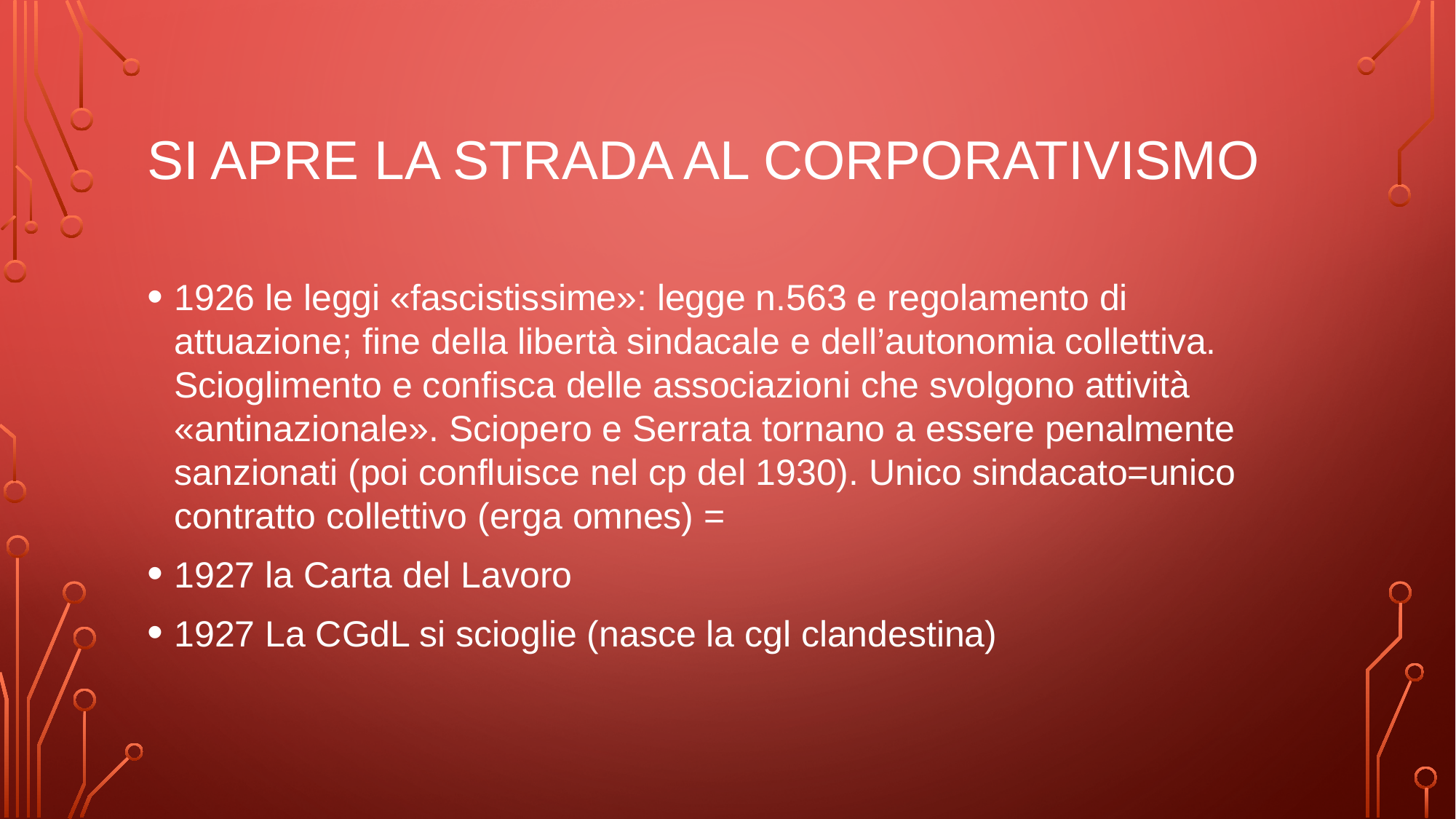

# Si apre la strada al corporativismo
1926 le leggi «fascistissime»: legge n.563 e regolamento di attuazione; fine della libertà sindacale e dell’autonomia collettiva. Scioglimento e confisca delle associazioni che svolgono attività «antinazionale». Sciopero e Serrata tornano a essere penalmente sanzionati (poi confluisce nel cp del 1930). Unico sindacato=unico contratto collettivo (erga omnes) =
1927 la Carta del Lavoro
1927 La CGdL si scioglie (nasce la cgl clandestina)